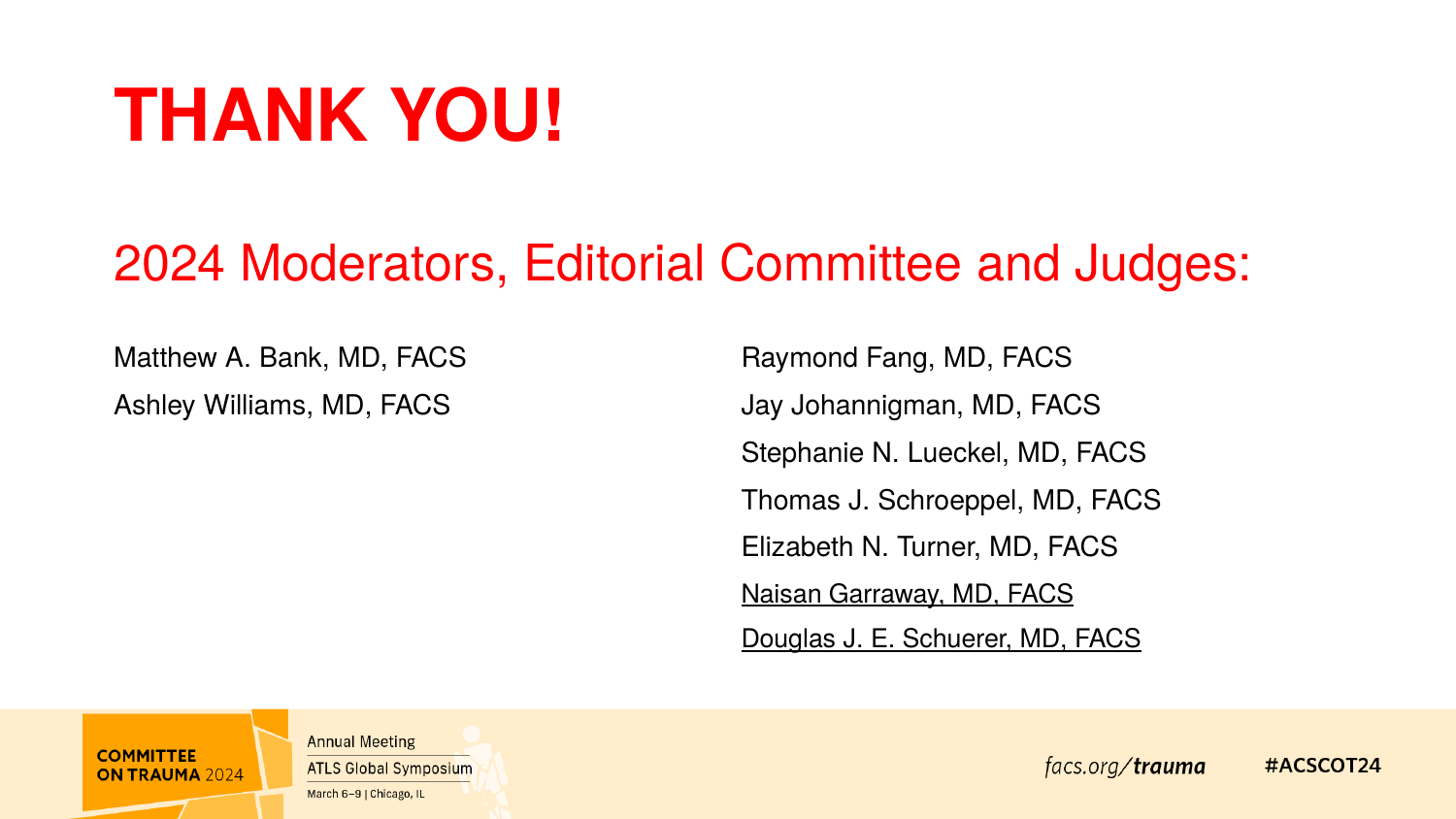

# THANK YOU! 2024 Moderators, Editorial Committee and Judges:
Matthew A. Bank, MD, FACS
Ashley Williams, MD, FACS

Raymond Fang, MD, FACS
Jay Johannigman, MD, FACS
Stephanie N. Lueckel, MD, FACS
Thomas J. Schroeppel, MD, FACS
Elizabeth N. Turner, MD, FACS
Naisan Garraway, MD, FACS
Douglas J. E. Schuerer, MD, FACS